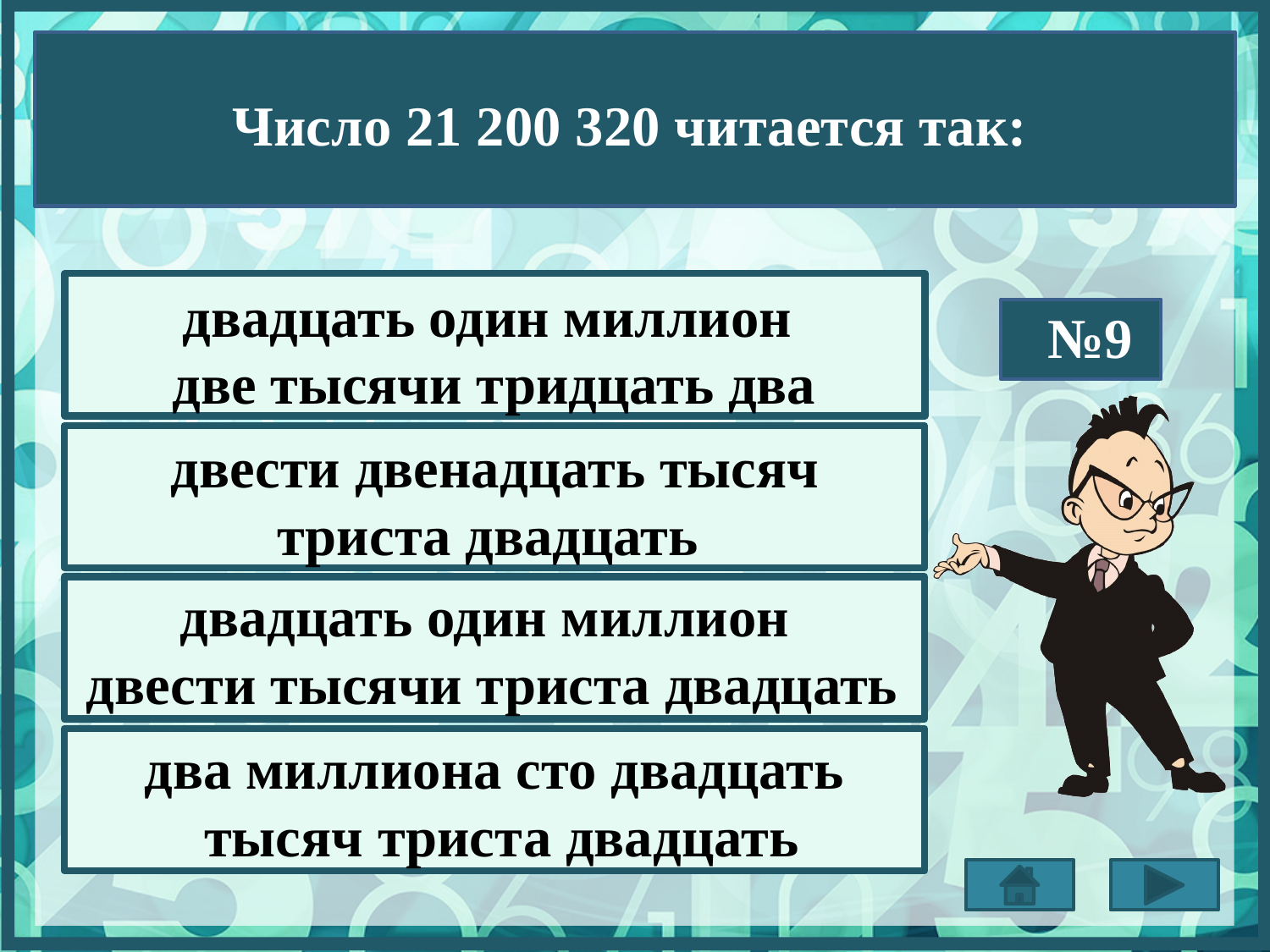

Число 21 200 320 читается так:
двадцать один миллион
две тысячи тридцать два
№9
двести двенадцать тысяч триста двадцать
двадцать один миллион
двести тысячи триста двадцать
два миллиона сто двадцать
 тысяч триста двадцать